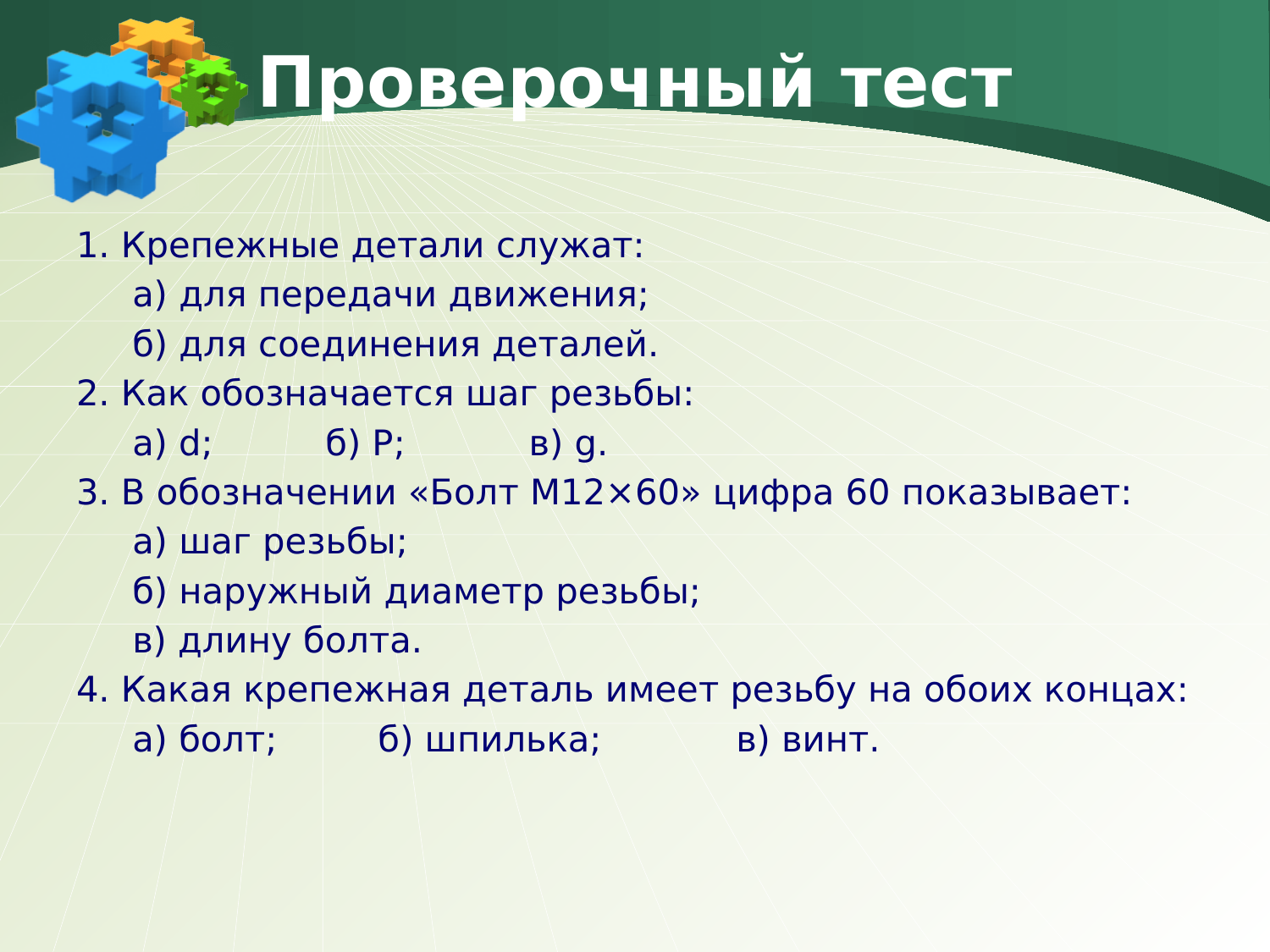

Проверочный тест
1. Крепежные детали служат:
     а) для передачи движения;
     б) для соединения деталей.
2. Как обозначается шаг резьбы:
     а) d;          б) P;           в) g.
3. В обозначении «Болт М12×60» цифра 60 показывает:
     а) шаг резьбы;
     б) наружный диаметр резьбы;
     в) длину болта.
4. Какая крепежная деталь имеет резьбу на обоих концах:
     а) болт;         б) шпилька;            в) винт.